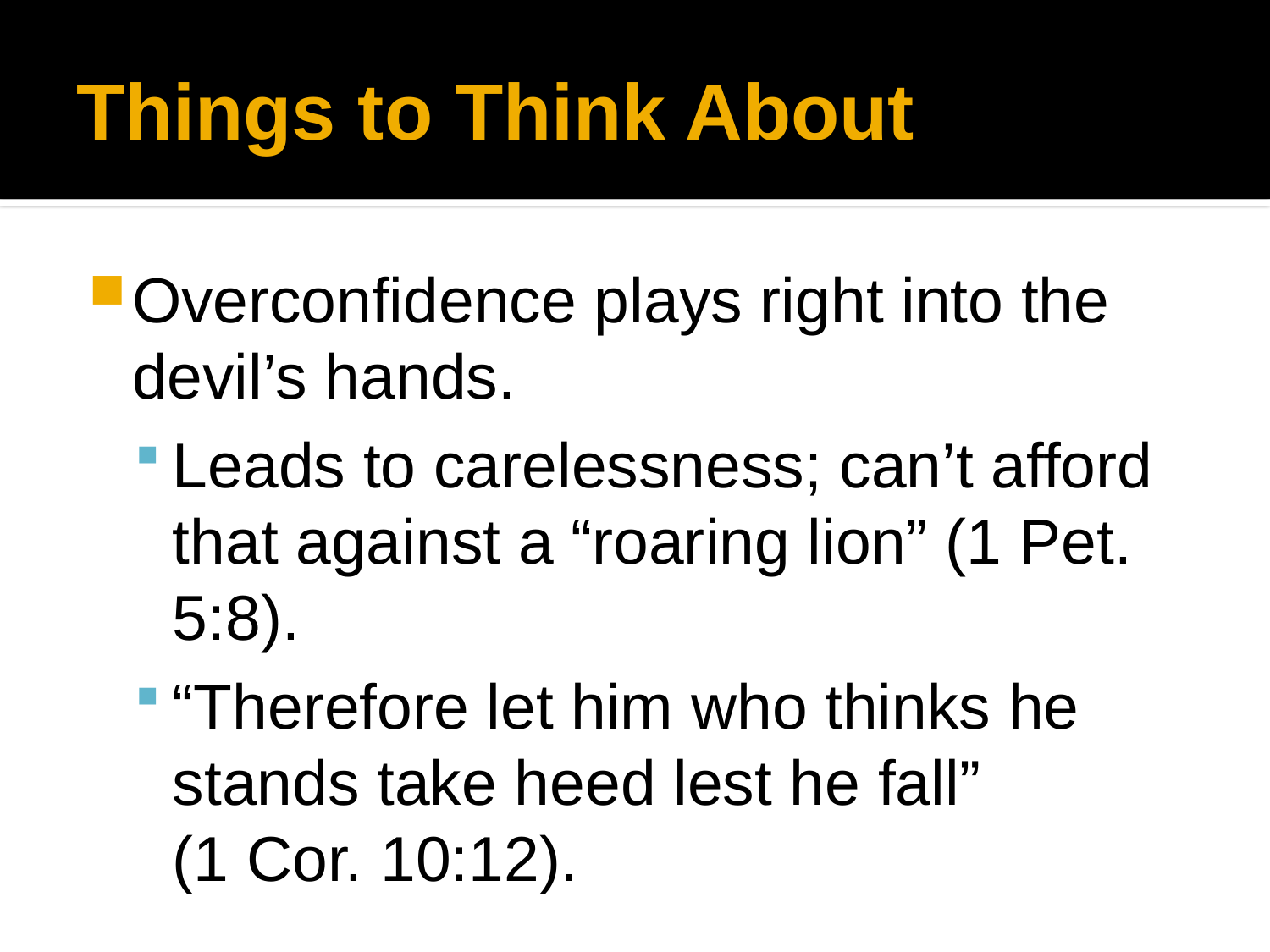

# Things to Think About
Overconfidence plays right into the devil’s hands.
Leads to carelessness; can’t afford that against a “roaring lion” (1 Pet. 5:8).
“Therefore let him who thinks he stands take heed lest he fall”
(1 Cor. 10:12).